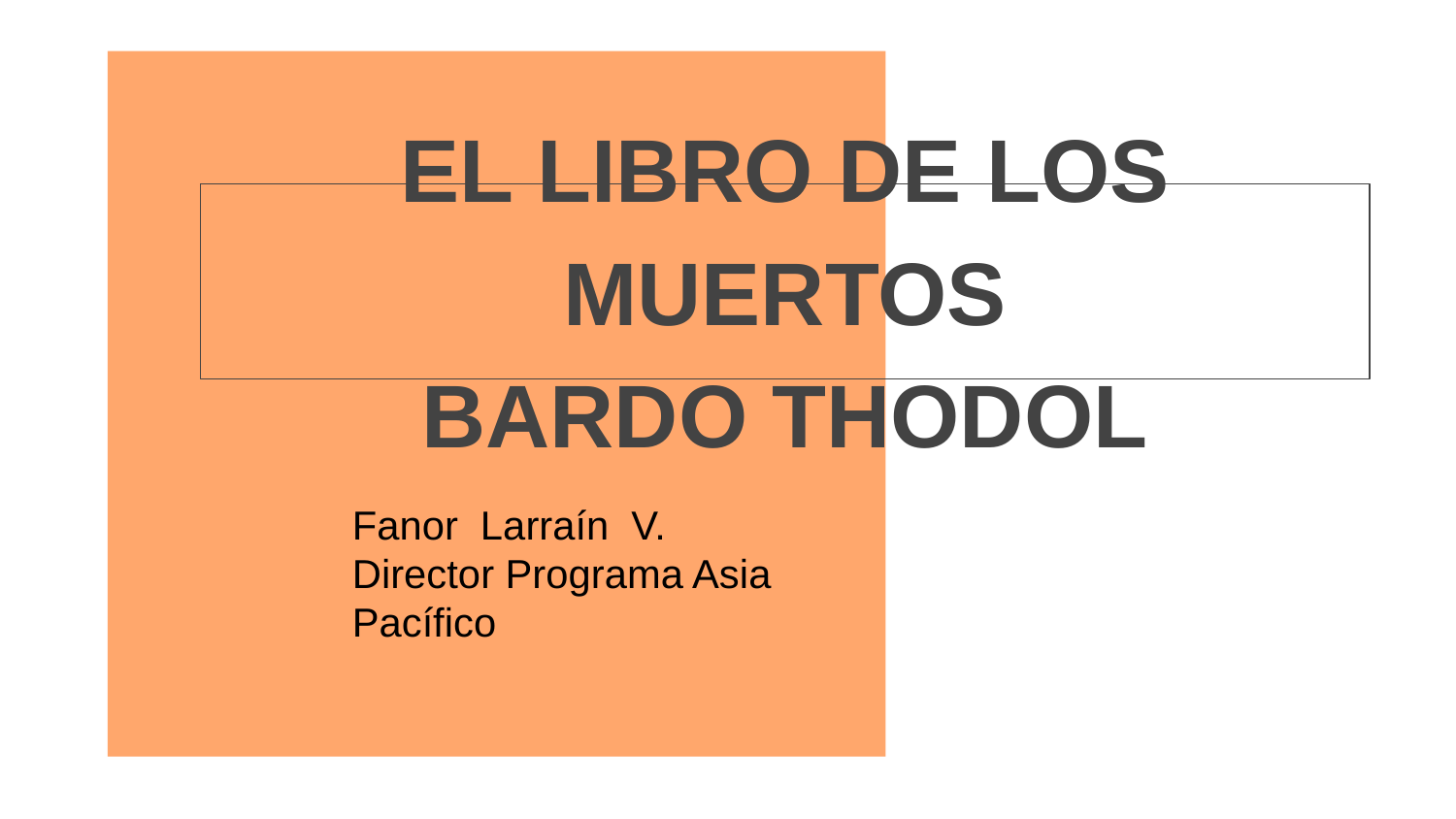

# EL LIBRO DE LOS MUERTOS BARDO THODOL
Fanor  Larraín  V.
Director Programa Asia Pacífico